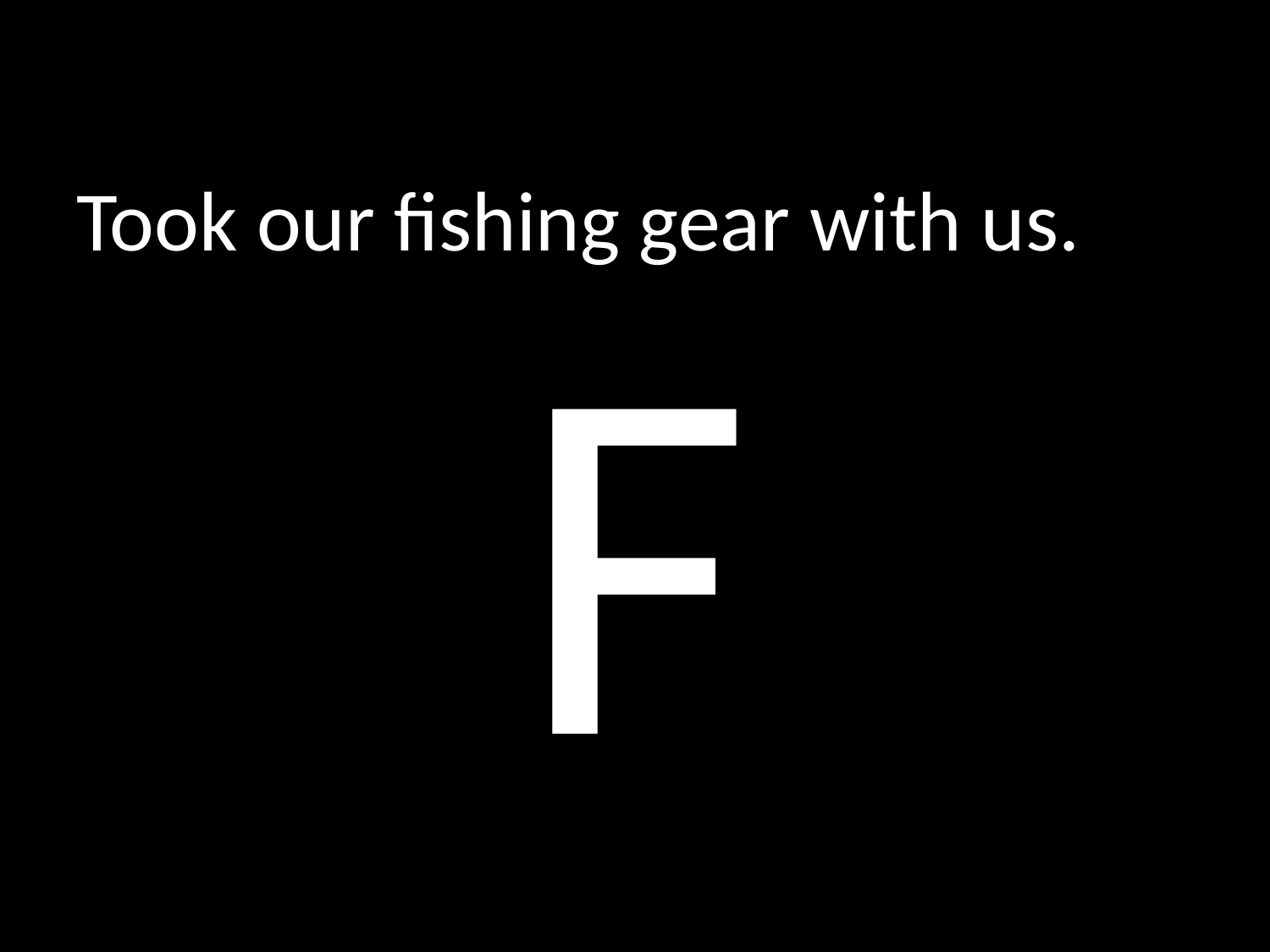

# Took our fishing gear with us.
F